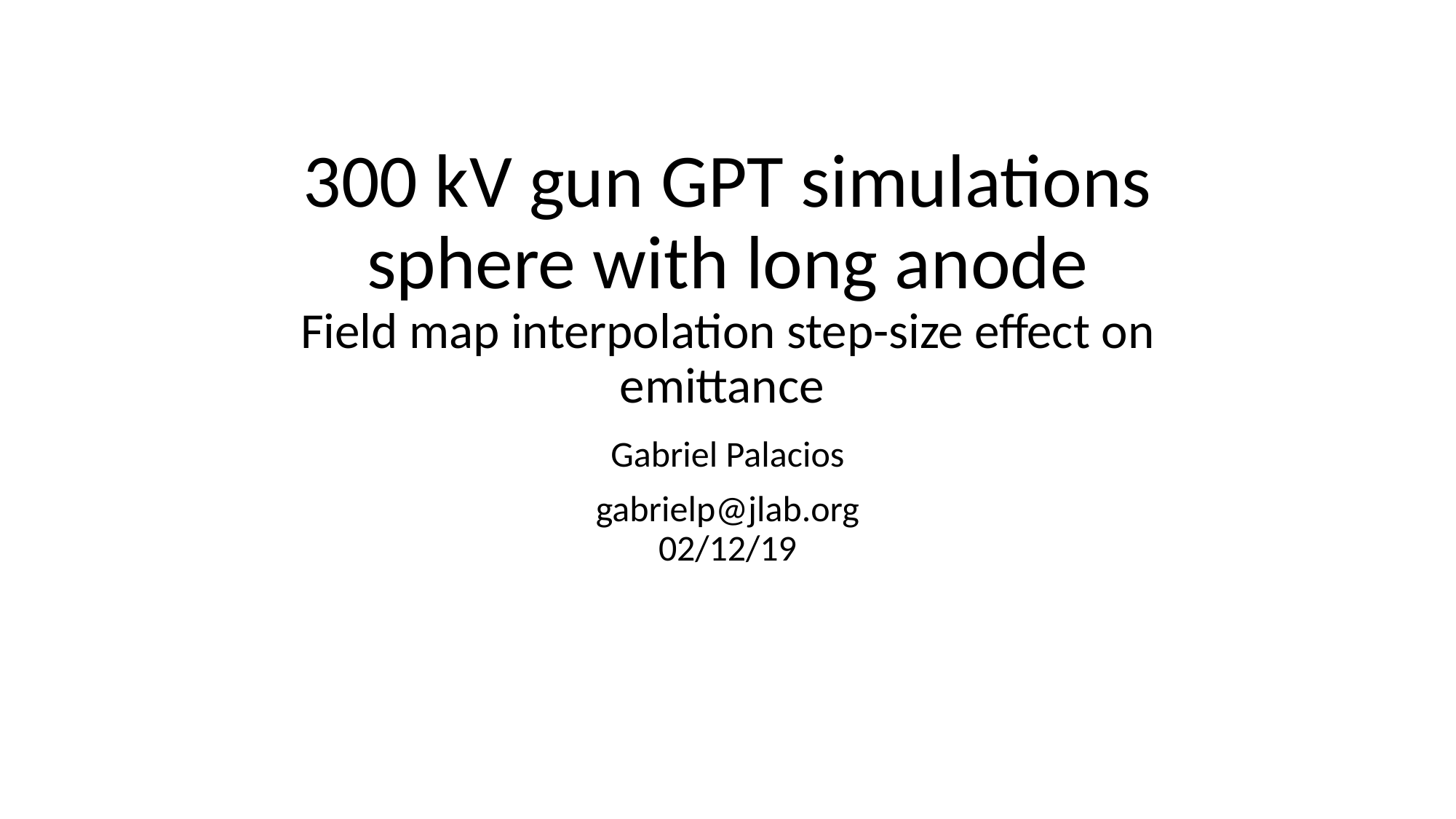

# 300 kV gun GPT simulations sphere with long anode Field map interpolation step-size effect on emittance
Gabriel Palacios
gabrielp@jlab.org
02/12/19